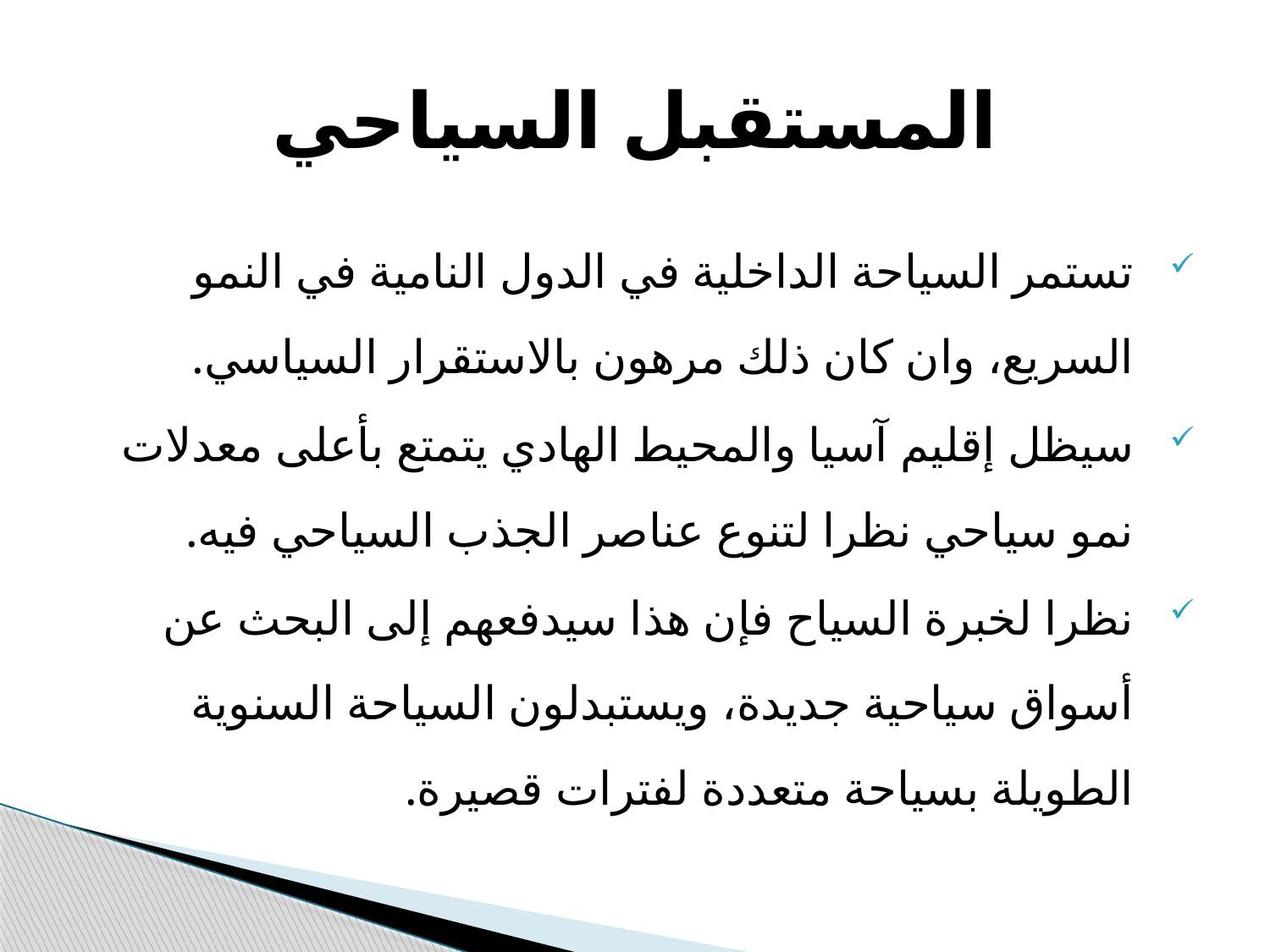

# المستقبل السیاحي
تستمر السیاحة الداخلیة في الدول النامیة في النمو السریع، وان كان ذلك مرھون بالاستقرار السیاسي.
سیظل إقلیم آسیا والمحیط الھادي یتمتع بأعلى معدلات نمو سیاحي نظرا لتنوع عناصر الجذب السیاحي فیه.
نظرا لخبرة السیاح فإن ھذا سیدفعھم إلى البحث عن أسواق سیاحیة جدیدة، ویستبدلون السیاحة السنویة الطویلة بسیاحة متعددة لفترات قصیرة.